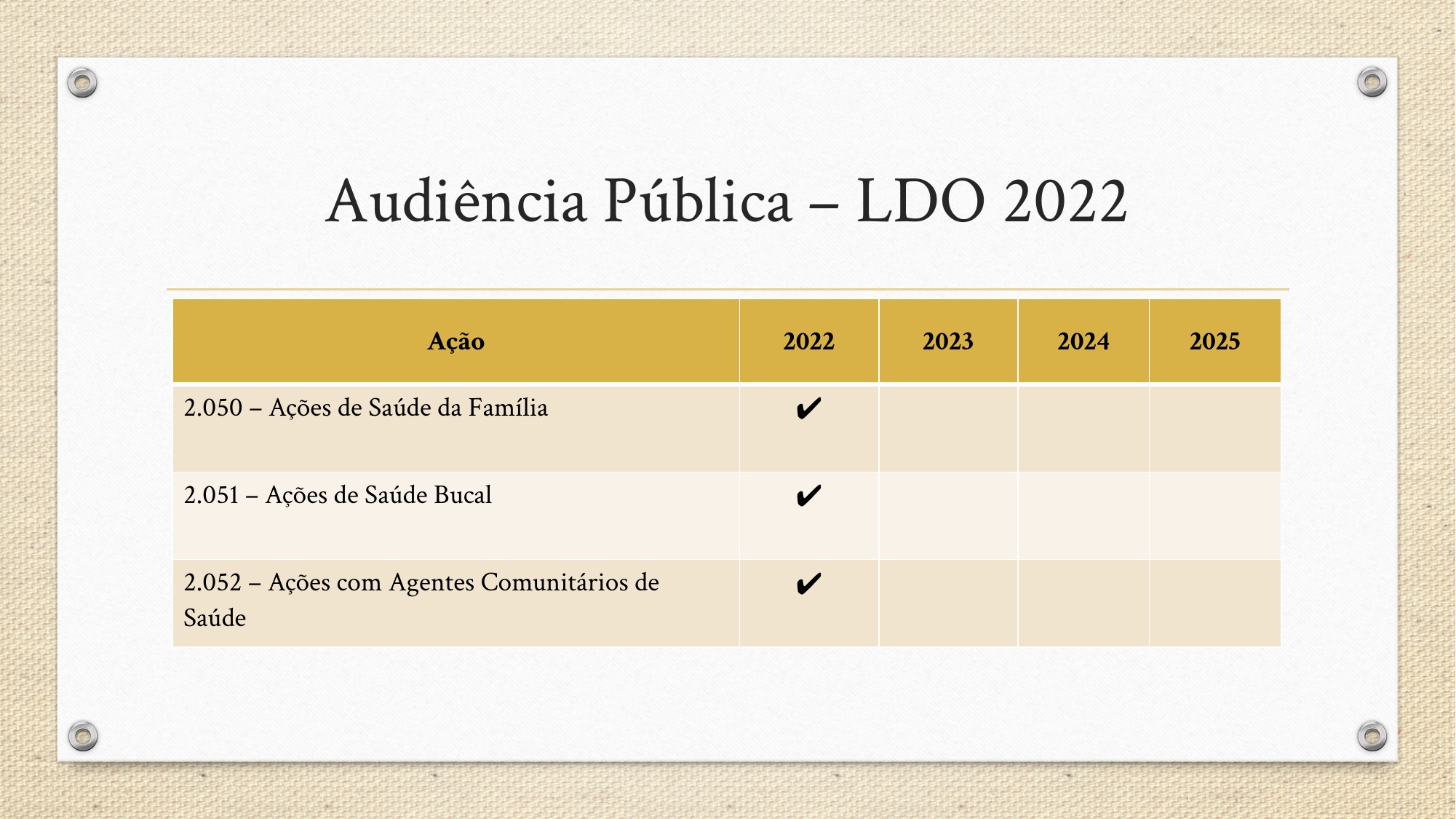

# Audiência Pública – LDO 2022
| Ação | 2022 | 2023 | 2024 | 2025 |
| --- | --- | --- | --- | --- |
| 2.050 – Ações de Saúde da Família | ✔ |  |  |  |
| 2.051 – Ações de Saúde Bucal | ✔ |  |  |  |
| 2.052 – Ações com Agentes Comunitários de Saúde | ✔ |  |  |  |